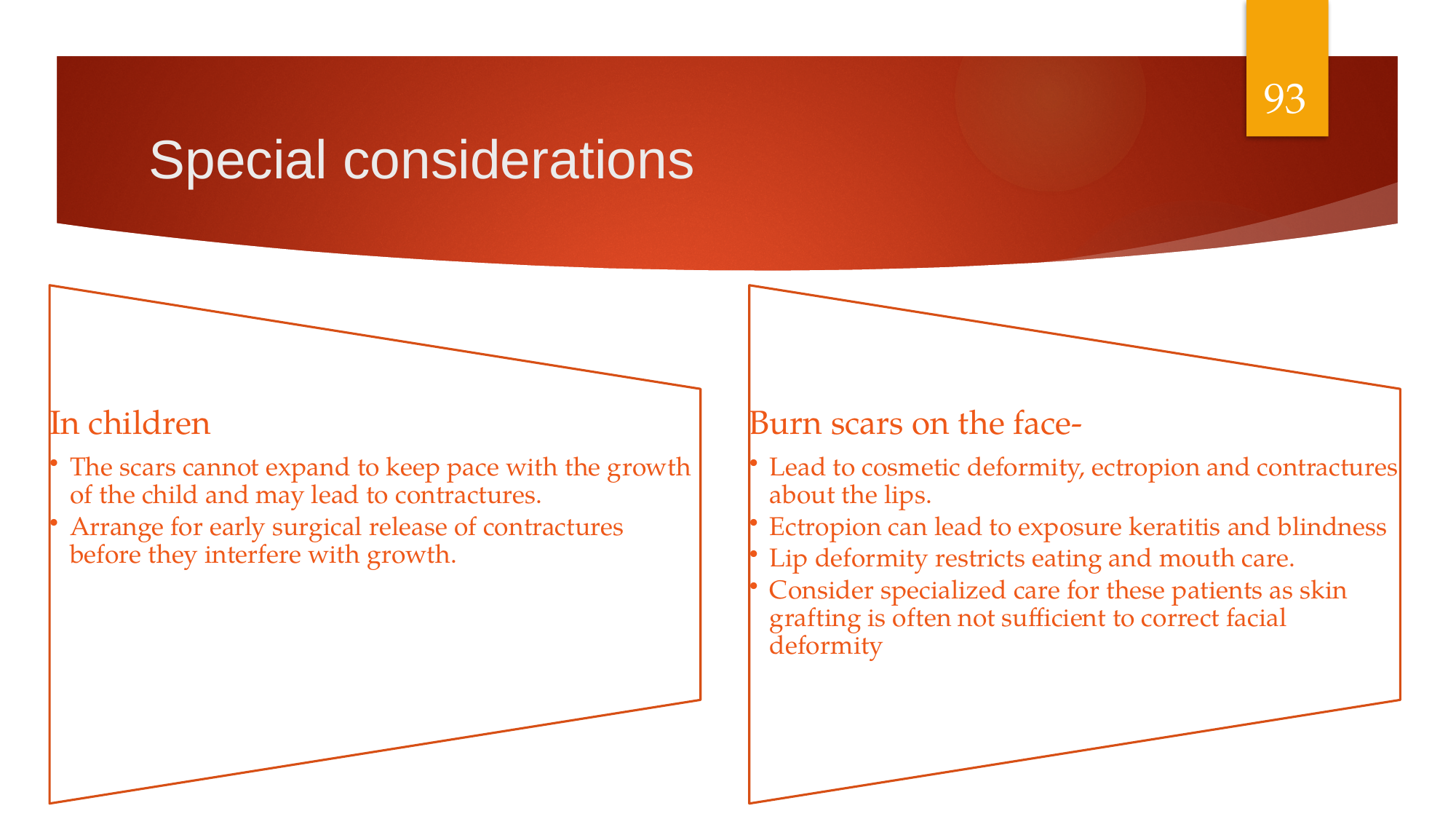

93
# Special considerations
In children
The scars cannot expand to keep pace with the growth of the child and may lead to contractures.
Arrange for early surgical release of contractures before they interfere with growth.
Burn scars on the face-
Lead to cosmetic deformity, ectropion and contractures about the lips.
Ectropion can lead to exposure keratitis and blindness
Lip deformity restricts eating and mouth care.
Consider specialized care for these patients as skin grafting is often not sufficient to correct facial deformity